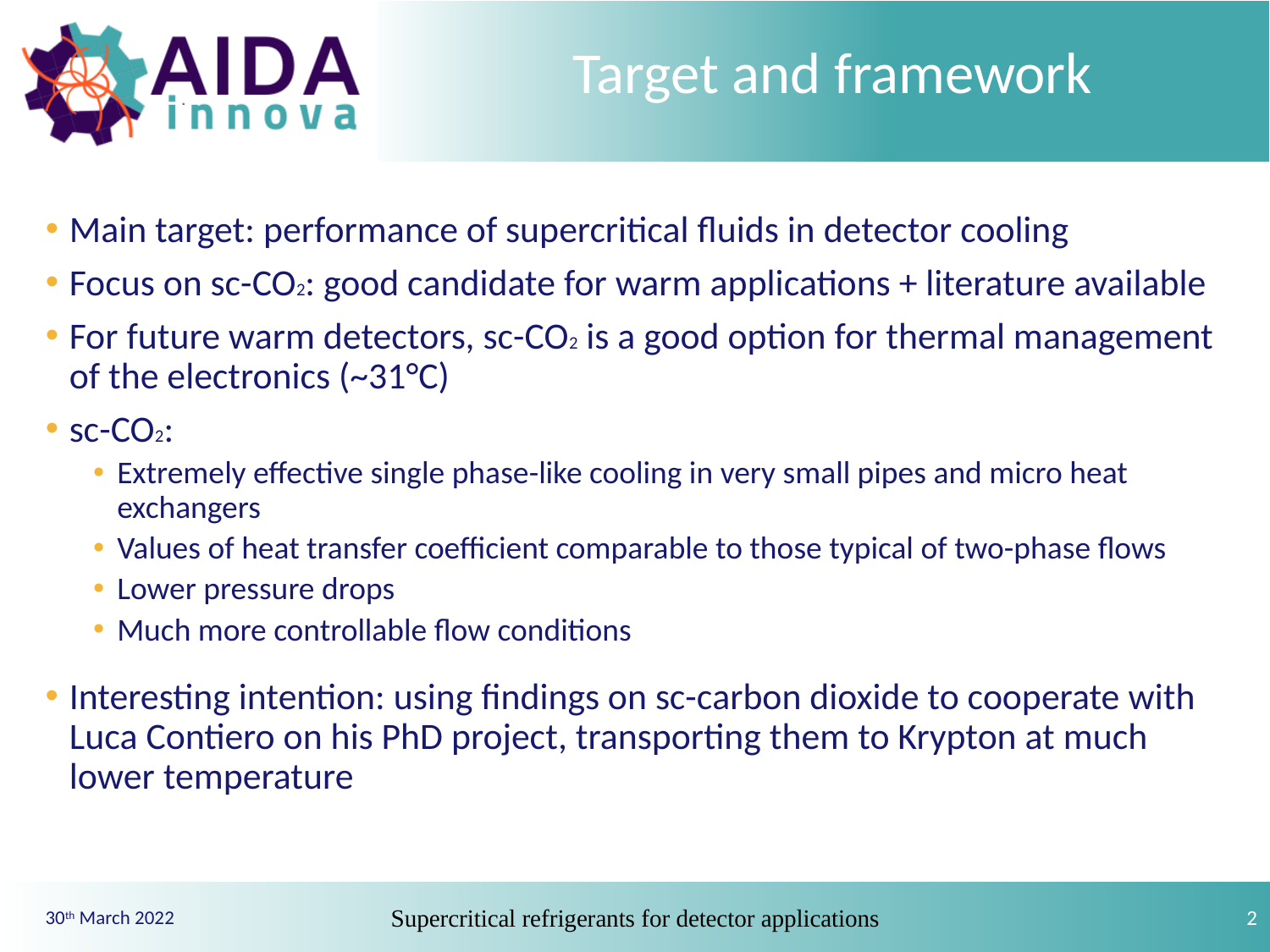

# Target and framework
Main target: performance of supercritical fluids in detector cooling
Focus on sc-CO2: good candidate for warm applications + literature available
For future warm detectors, sc-CO2 is a good option for thermal management of the electronics (~31°C)
sc-CO2:
Extremely effective single phase-like cooling in very small pipes and micro heat exchangers
Values of heat transfer coefficient comparable to those typical of two-phase flows
Lower pressure drops
Much more controllable flow conditions
Interesting intention: using findings on sc-carbon dioxide to cooperate with Luca Contiero on his PhD project, transporting them to Krypton at much lower temperature
Supercritical refrigerants for detector applications
2
30th March 2022